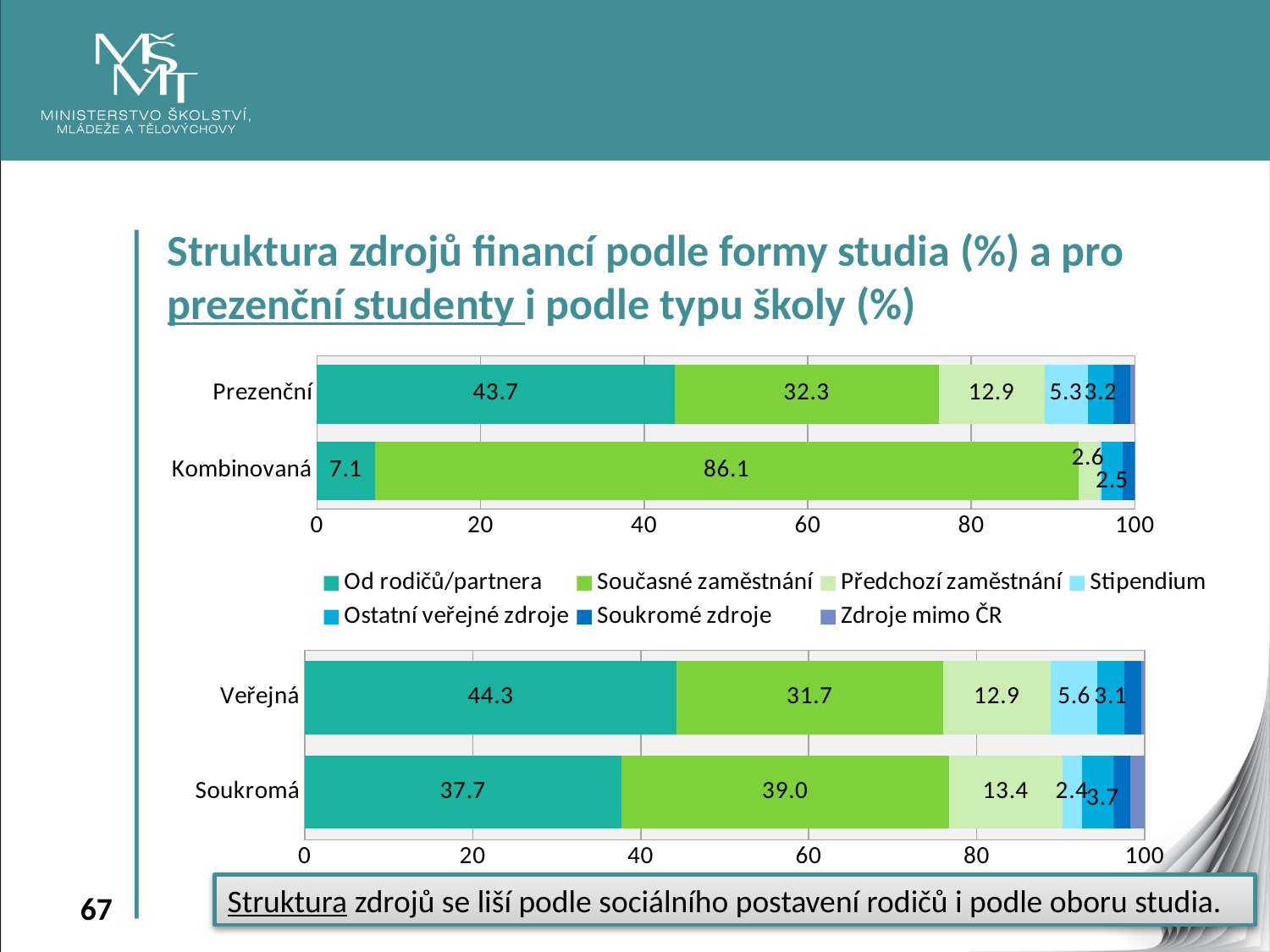

Struktura zdrojů financí podle formy studia (%) a pro prezenční studenty i podle typu školy (%)

### Chart

| Category | Od rodičů/partnera | Současné zaměstnání | Předchozí zaměstnání | Stipendium | Ostatní veřejné zdroje | Soukromé zdroje | Zdroje mimo ČR |
|---|---|---|---|---|---|---|---|
| Prezenční | 43.71900344702969 | 32.31247829505182 | 12.913828735865044 | 5.286623115179834 | 3.171290593962843 | 2.0527720102093485 | 0.5440038027014209 |
| Kombinovaná | 7.052459758858379 | 86.0874681698546 | 2.616101188675098 | 0.20818957457819576 | 2.5121641158634223 | 1.452673797631621 | 0.0709433945386828 |

### Chart

| Category | Od rodičů/partnera | Současné zaměstnání | Předchozí zaměstnání | Stipendium | Ostatní veřejné zdroje | Soukromé zdroje | Zdroje mimo ČR |
|---|---|---|---|---|---|---|---|
| Veřejná | 44.280552856821465 | 31.68599493914406 | 12.865581635406034 | 5.560194753863879 | 3.120689834015733 | 2.0489931107651973 | 0.43799286998364284 |
| Soukromá | 37.70429023425784 | 39.02269408845346 | 13.430599776041777 | 2.3564180056370287 | 3.713271502718565 | 2.093247516051121 | 1.679478876840205 |
Struktura zdrojů se liší podle sociálního postavení rodičů i podle oboru studia.